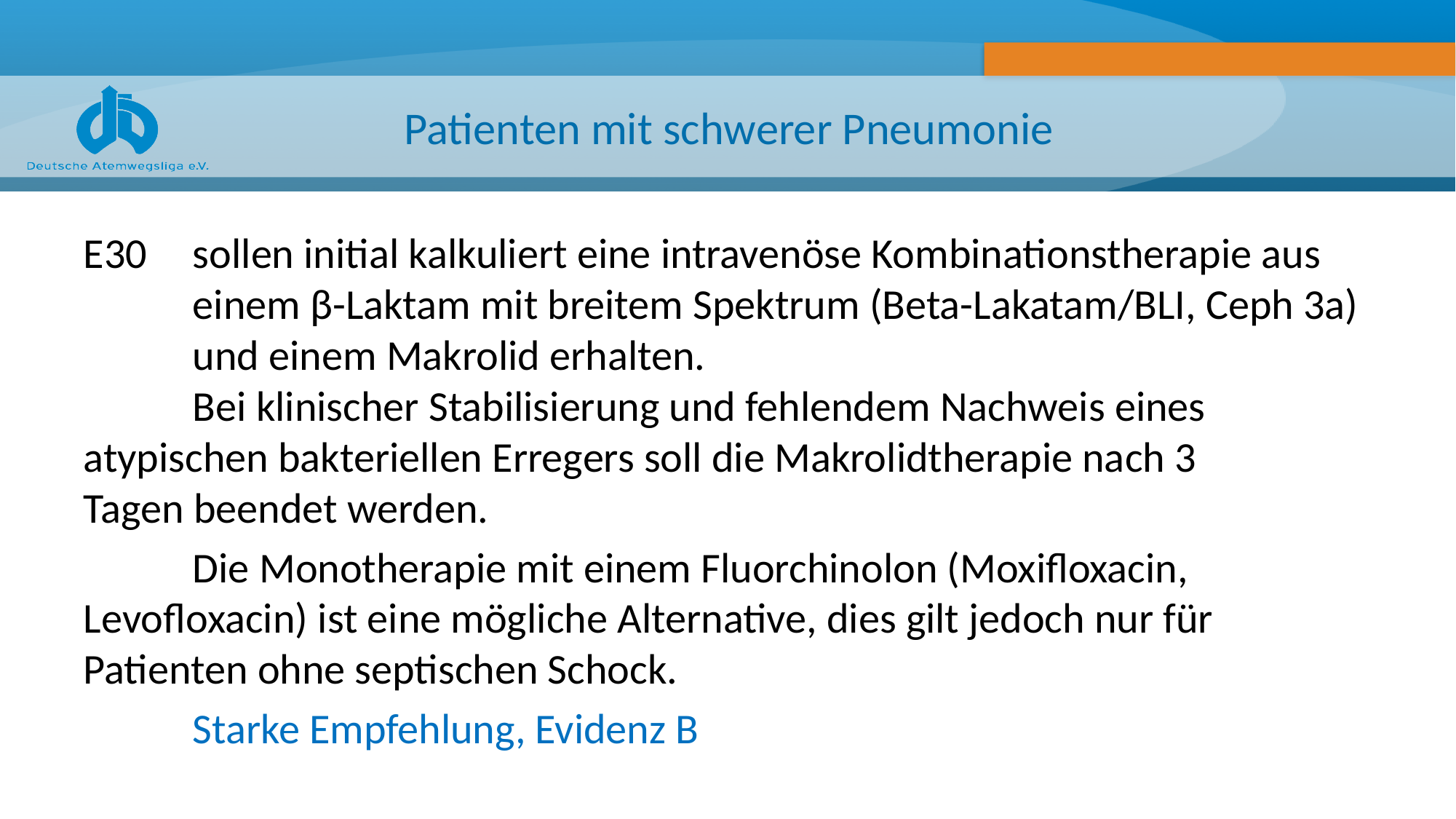

# Patienten mit schwerer Pneumonie
E30 	sollen initial kalkuliert eine intravenöse Kombinationstherapie aus 	einem β-Laktam mit breitem Spektrum (Beta-Lakatam/BLI, Ceph 3a) 	und einem Makrolid erhalten.
	Bei klinischer Stabilisierung und fehlendem Nachweis eines 	atypischen bakteriellen Erregers soll die Makrolidtherapie nach 3 	Tagen beendet werden.
	Die Monotherapie mit einem Fluorchinolon (Moxifloxacin, 	Levofloxacin) ist eine mögliche Alternative, dies gilt jedoch nur für 	Patienten ohne septischen Schock.
	Starke Empfehlung, Evidenz B